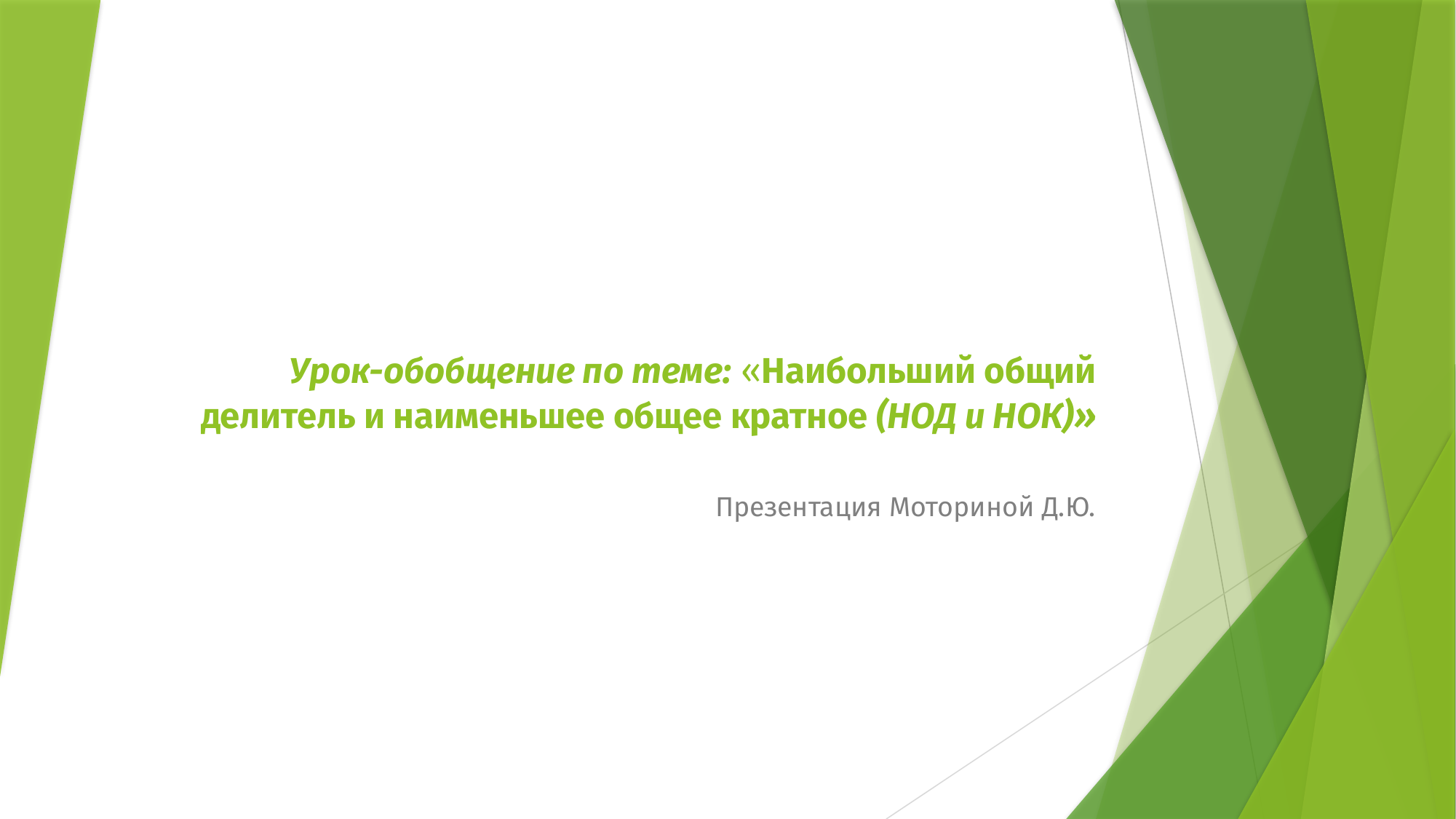

# Урок-обобщение по теме: «Наибольший общий делитель и наименьшее общее кратное (НОД и НОК)»
Презентация Моториной Д.Ю.